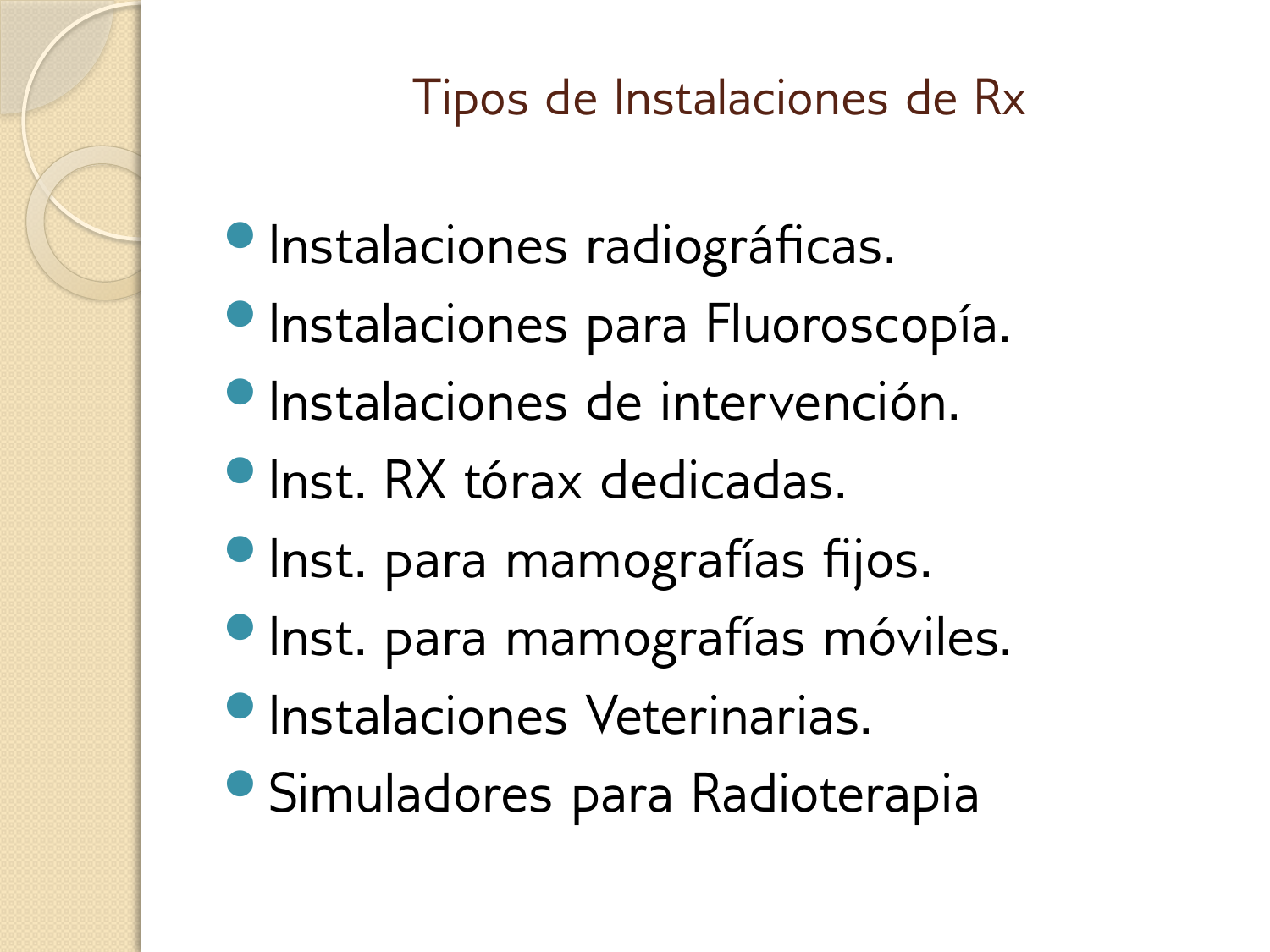

# Tipos de Instalaciones de Rx
Instalaciones radiográficas.
Instalaciones para Fluoroscopía.
Instalaciones de intervención.
Inst. RX tórax dedicadas.
Inst. para mamografías fijos.
Inst. para mamografías móviles.
Instalaciones Veterinarias.
Simuladores para Radioterapia